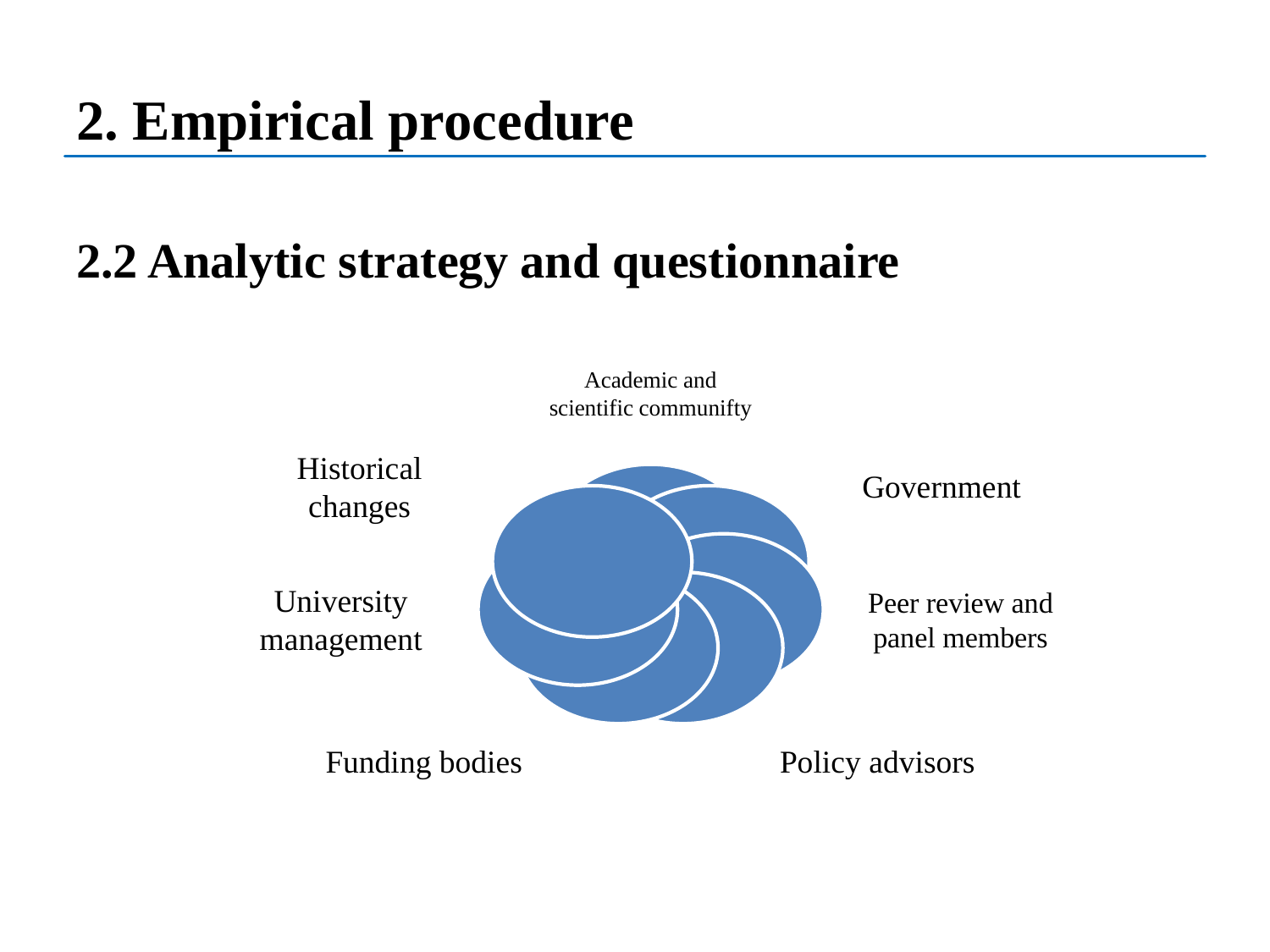

# 2. Empirical procedure
2.2 Analytic strategy and questionnaire

Academic and scientific communifty
Government
Peer review and panel members
Policy advisors
Funding bodies
University management
Historical changes